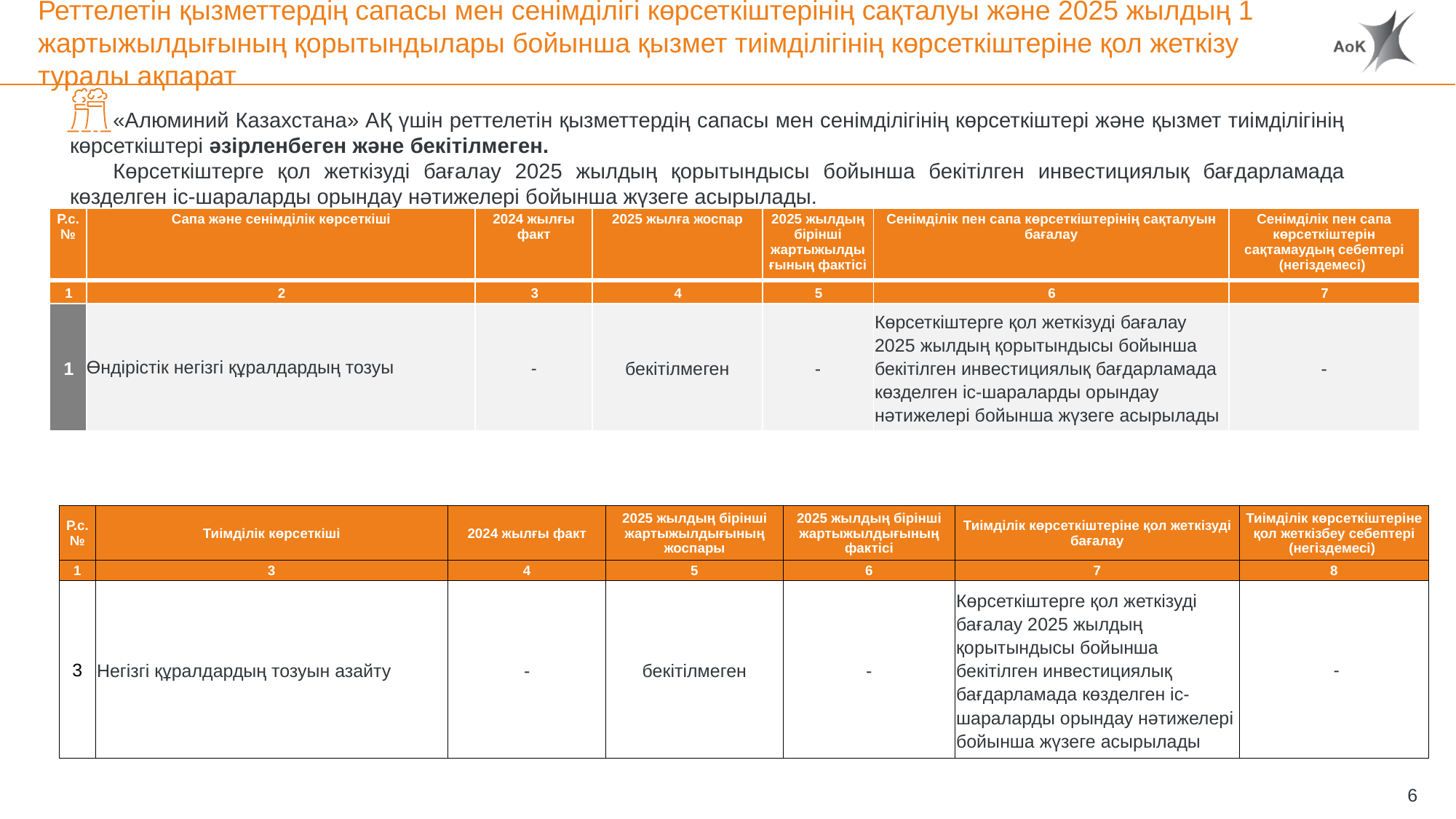

# Реттелетін қызметтердің сапасы мен сенімділігі көрсеткіштерінің сақталуы және 2025 жылдың 1 жартыжылдығының қорытындылары бойынша қызмет тиімділігінің көрсеткіштеріне қол жеткізу туралы ақпарат

«Алюминий Казахстана» АҚ үшін реттелетін қызметтердің сапасы мен сенімділігінің көрсеткіштері және қызмет тиімділігінің көрсеткіштері әзірленбеген және бекітілмеген.
Көрсеткіштерге қол жеткізуді бағалау 2025 жылдың қорытындысы бойынша бекітілген инвестициялық бағдарламада көзделген іс-шараларды орындау нәтижелері бойынша жүзеге асырылады.
| Р.с.№ | Сапа және сенімділік көрсеткіші | 2024 жылғы факт | 2025 жылға жоспар | 2025 жылдың бірінші жартыжылдығының фактісі | Сенімділік пен сапа көрсеткіштерінің сақталуын бағалау | Сенімділік пен сапа көрсеткіштерін сақтамаудың себептері (негіздемесі) |
| --- | --- | --- | --- | --- | --- | --- |
| 1 | 2 | 3 | 4 | 5 | 6 | 7 |
| 1 | Өндірістік негізгі құралдардың тозуы | - | бекітілмеген | - | Көрсеткіштерге қол жеткізуді бағалау 2025 жылдың қорытындысы бойынша бекітілген инвестициялық бағдарламада көзделген іс-шараларды орындау нәтижелері бойынша жүзеге асырылады | - |
| Р.с.№ | Тиімділік көрсеткіші | 2024 жылғы факт | 2025 жылдың бірінші жартыжылдығының жоспары | 2025 жылдың бірінші жартыжылдығының фактісі | Тиімділік көрсеткіштеріне қол жеткізуді бағалау | Тиімділік көрсеткіштеріне қол жеткізбеу себептері (негіздемесі) |
| --- | --- | --- | --- | --- | --- | --- |
| 1 | 3 | 4 | 5 | 6 | 7 | 8 |
| 3 | Негізгі құралдардың тозуын азайту | - | бекітілмеген | - | Көрсеткіштерге қол жеткізуді бағалау 2025 жылдың қорытындысы бойынша бекітілген инвестициялық бағдарламада көзделген іс-шараларды орындау нәтижелері бойынша жүзеге асырылады | - |